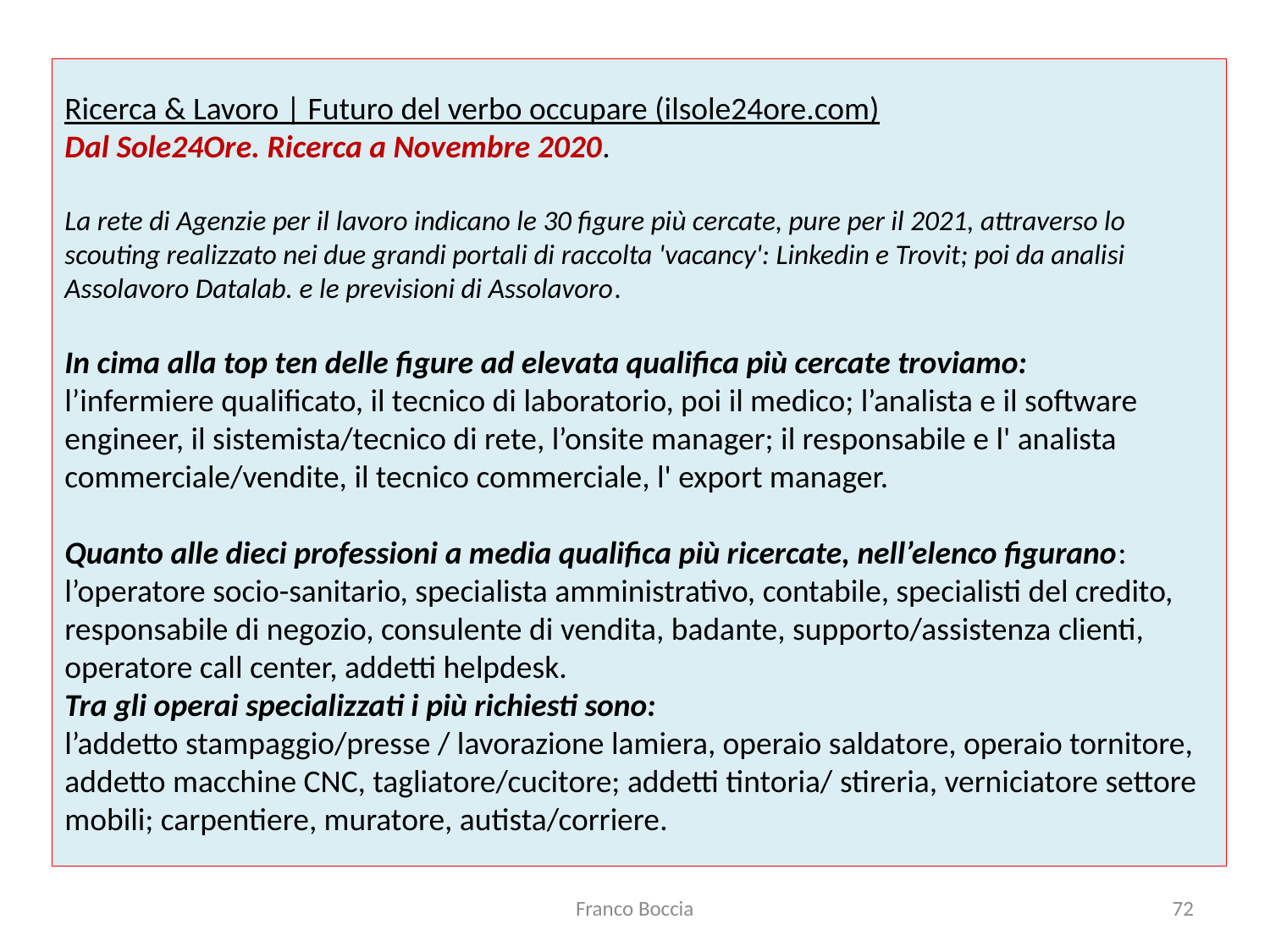

Ricerca & Lavoro | Futuro del verbo occupare (ilsole24ore.com)
Dal Sole24Ore. Ricerca a Novembre 2020.

La rete di Agenzie per il lavoro indicano le 30 figure più cercate, pure per il 2021, attraverso lo scouting realizzato nei due grandi portali di raccolta 'vacancy': Linkedin e Trovit; poi da analisi Assolavoro Datalab. e le previsioni di Assolavoro.

In cima alla top ten delle figure ad elevata qualifica più cercate troviamo:
l’infermiere qualificato, il tecnico di laboratorio, poi il medico; l’analista e il software engineer, il sistemista/tecnico di rete, l’onsite manager; il responsabile e l' analista commerciale/vendite, il tecnico commerciale, l' export manager.

Quanto alle dieci professioni a media qualifica più ricercate, nell’elenco figurano:
l’operatore socio-sanitario, specialista amministrativo, contabile, specialisti del credito,
responsabile di negozio, consulente di vendita, badante, supporto/assistenza clienti,
operatore call center, addetti helpdesk.
Tra gli operai specializzati i più richiesti sono:
l’addetto stampaggio/presse / lavorazione lamiera, operaio saldatore, operaio tornitore, addetto macchine CNC, tagliatore/cucitore; addetti tintoria/ stireria, verniciatore settore mobili; carpentiere, muratore, autista/corriere.

Franco Boccia
72